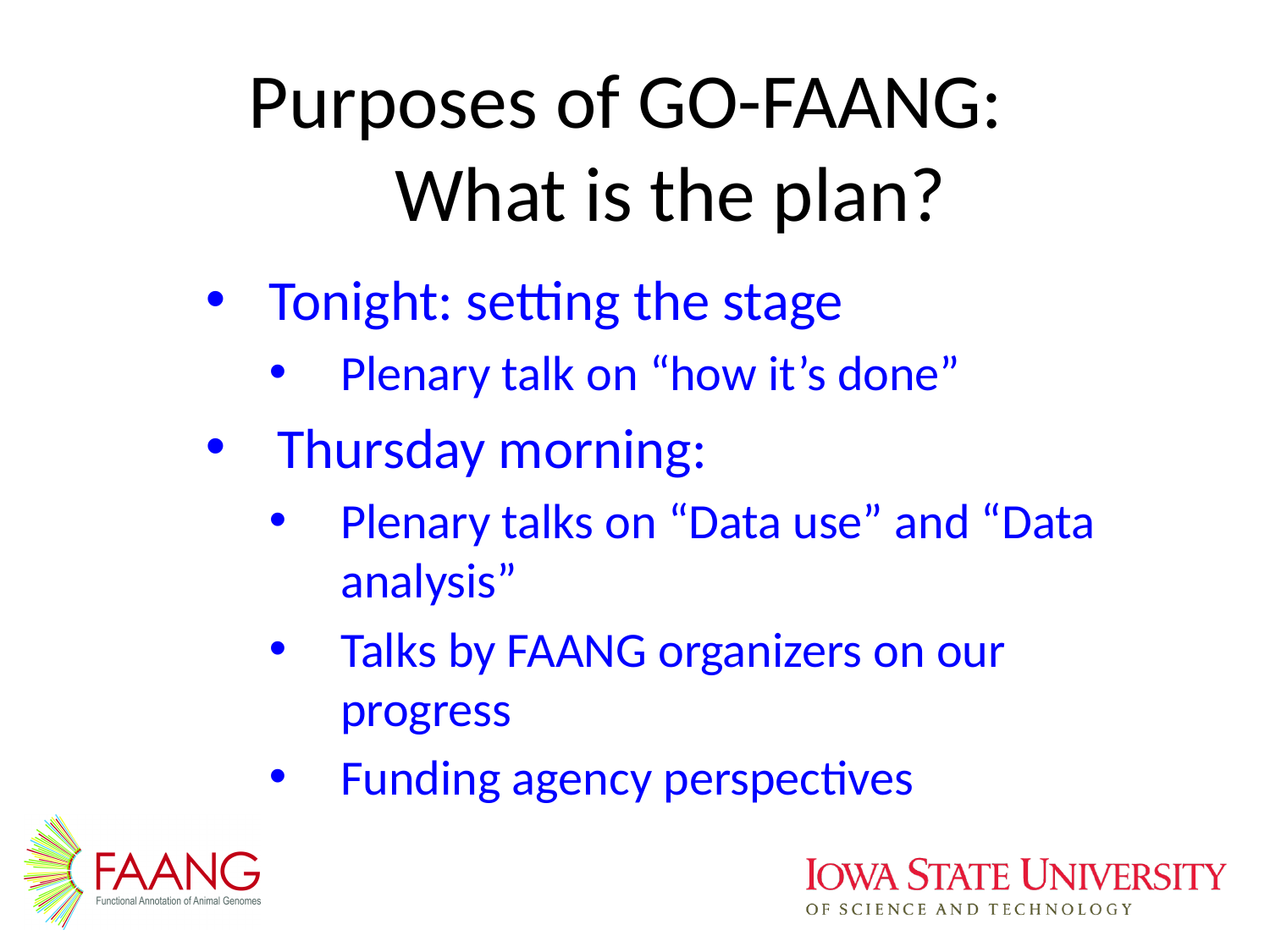

# Purposes of GO-FAANG: What is the plan?
Tonight: setting the stage
Plenary talk on “how it’s done”
Thursday morning:
Plenary talks on “Data use” and “Data analysis”
Talks by FAANG organizers on our progress
Funding agency perspectives